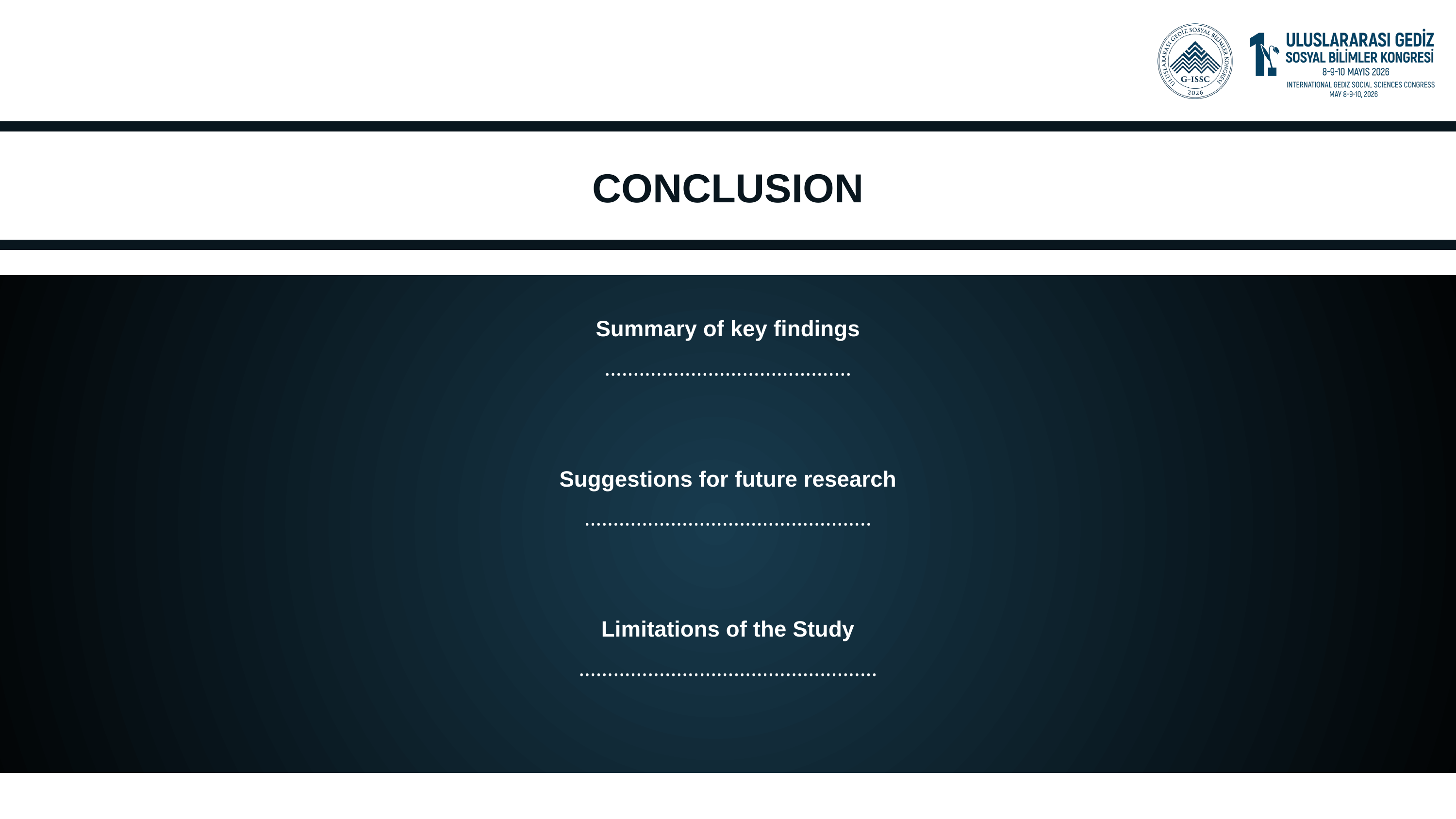

CONCLUSION

Summary of key findings
…………………………………….
Suggestions for future research
…………………………………………..
Limitations of the Study
…………………………………………….